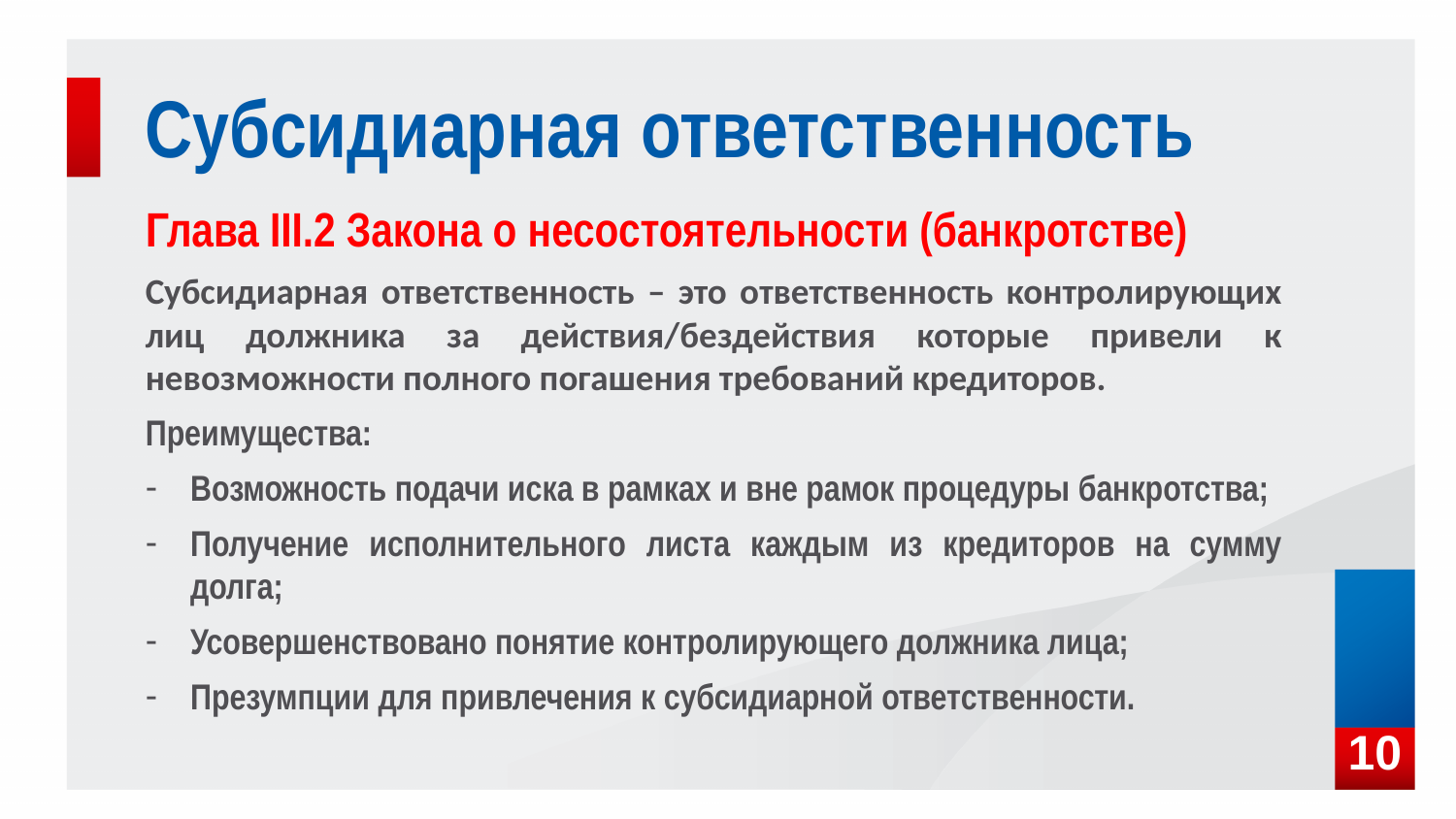

# Субсидиарная ответственность
Глава III.2 Закона о несостоятельности (банкротстве)
Субсидиарная ответственность – это ответственность контролирующих лиц должника за действия/бездействия которые привели к невозможности полного погашения требований кредиторов.
Преимущества:
Возможность подачи иска в рамках и вне рамок процедуры банкротства;
Получение исполнительного листа каждым из кредиторов на сумму долга;
Усовершенствовано понятие контролирующего должника лица;
Презумпции для привлечения к субсидиарной ответственности.

10